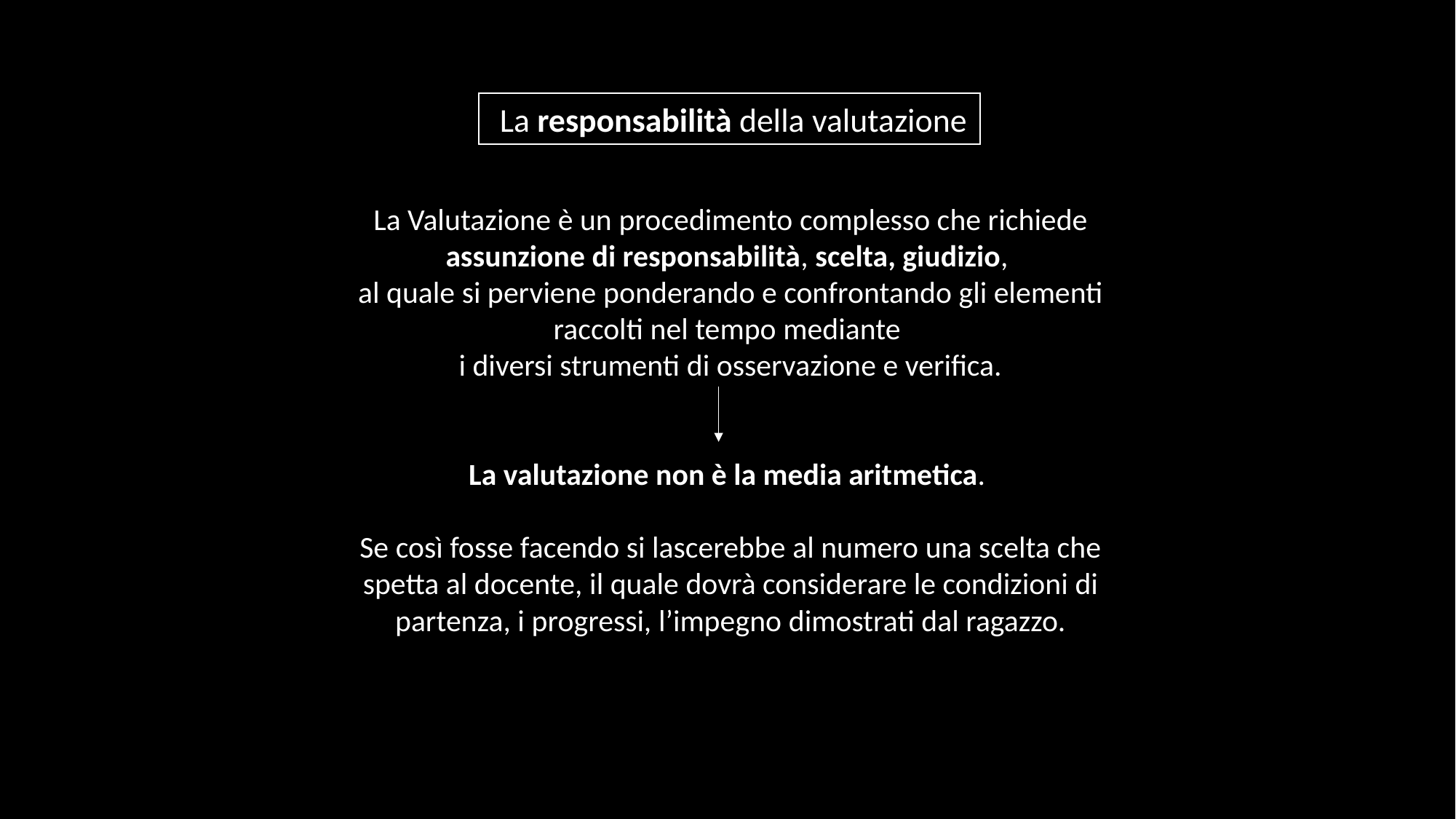

La responsabilità della valutazione
La Valutazione è un procedimento complesso che richiede assunzione di responsabilità, scelta, giudizio,
al quale si perviene ponderando e confrontando gli elementi raccolti nel tempo mediante
i diversi strumenti di osservazione e verifica.

La valutazione non è la media aritmetica.

Se così fosse facendo si lascerebbe al numero una scelta che spetta al docente, il quale dovrà considerare le condizioni di partenza, i progressi, l’impegno dimostrati dal ragazzo.